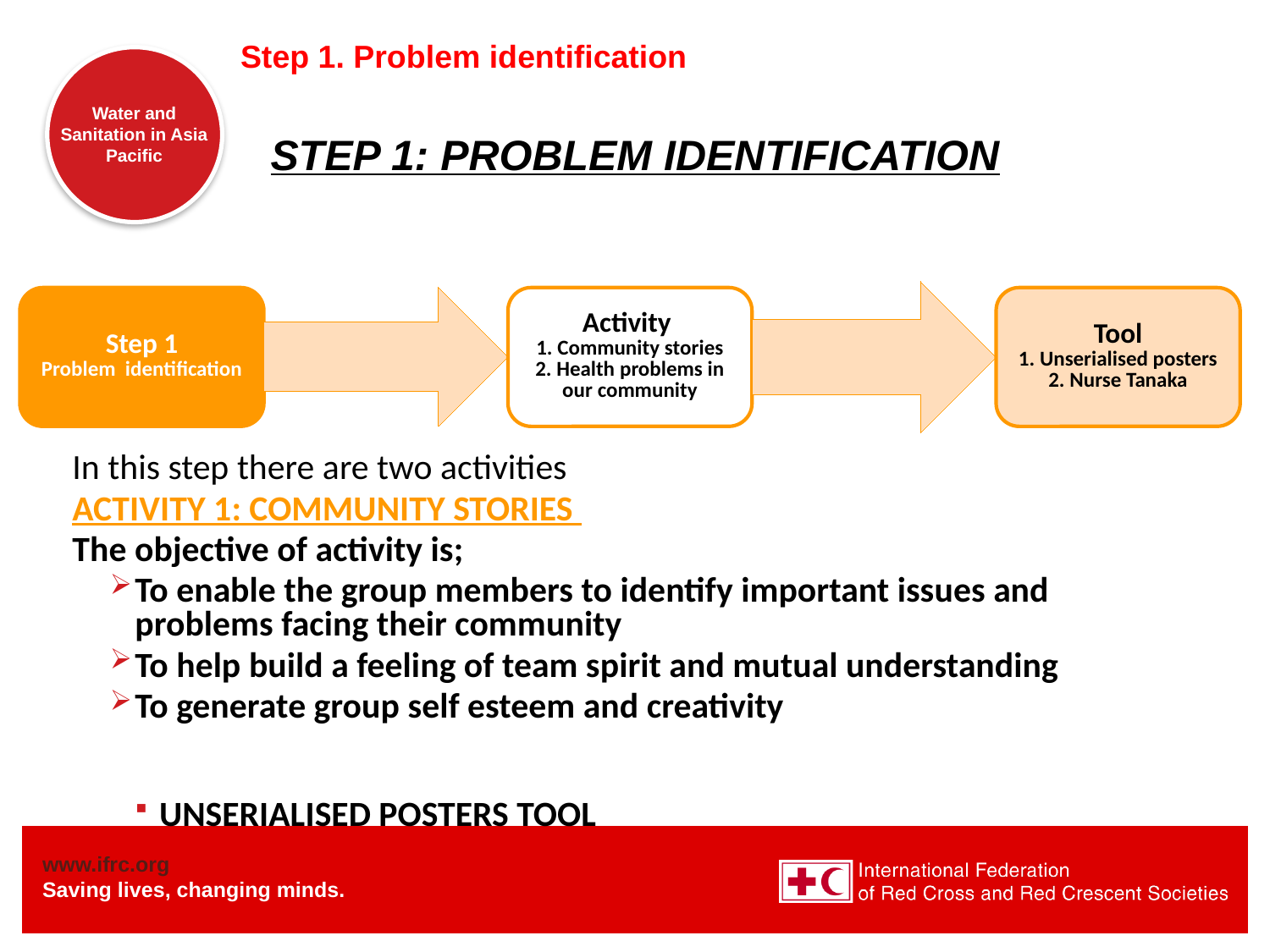

Step 1. Problem identification
# STEP 1: PROBLEM IDENTIFICATION
Step 1
Problem  identification
Activity
1. Community stories
2. Health problems in our community
Tool
1. Unserialised posters
2. Nurse Tanaka
In this step there are two activities
ACTIVITY 1: COMMUNITY STORIES
The objective of activity is;
To enable the group members to identify important issues and problems facing their community
To help build a feeling of team spirit and mutual understanding
To generate group self esteem and creativity

UNSERIALISED POSTERS TOOL